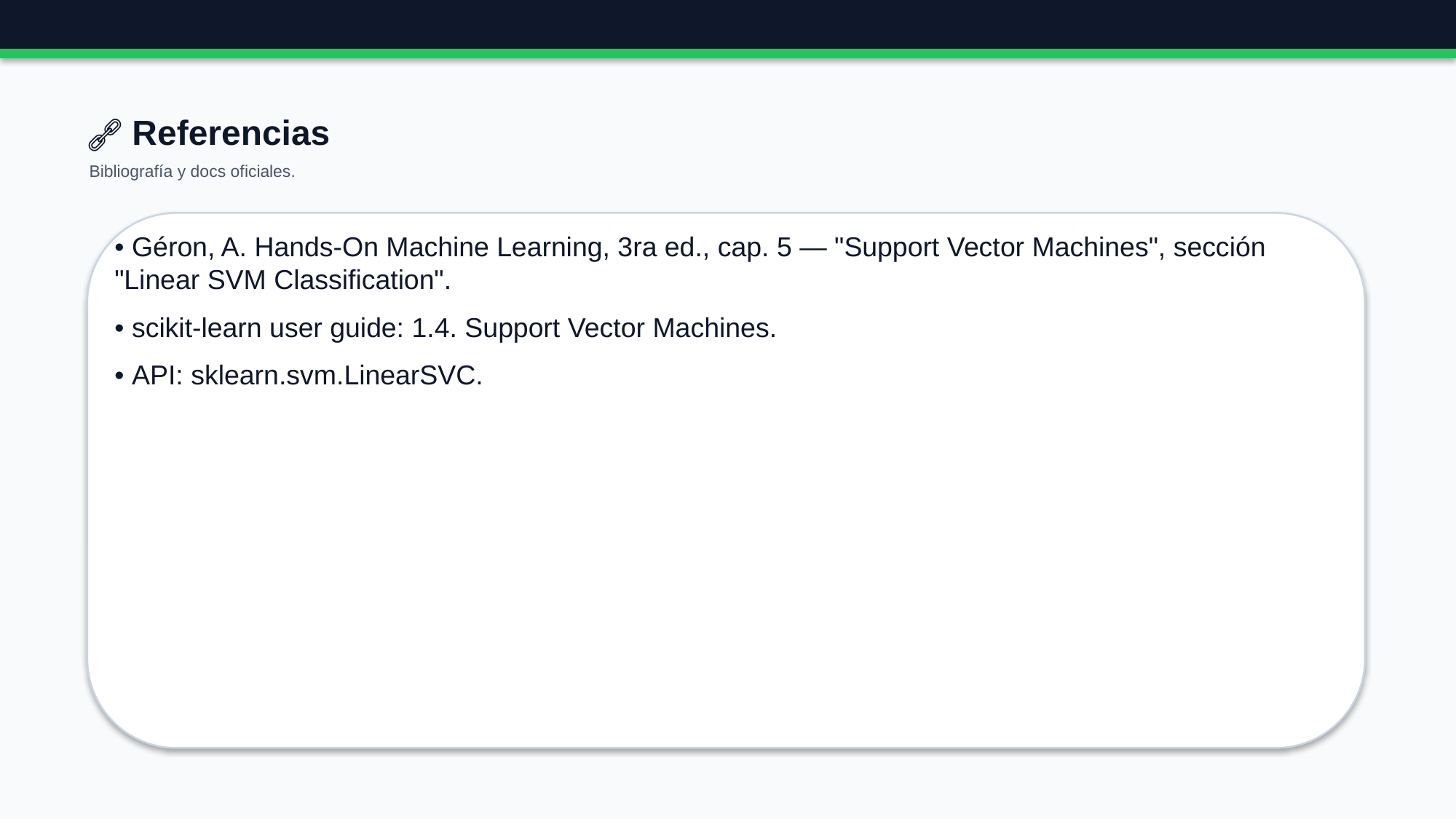

🔗 Referencias
Bibliografía y docs oficiales.

• Géron, A. Hands-On Machine Learning, 3ra ed., cap. 5 — "Support Vector Machines", sección "Linear SVM Classification".
• scikit-learn user guide: 1.4. Support Vector Machines.
• API: sklearn.svm.LinearSVC.